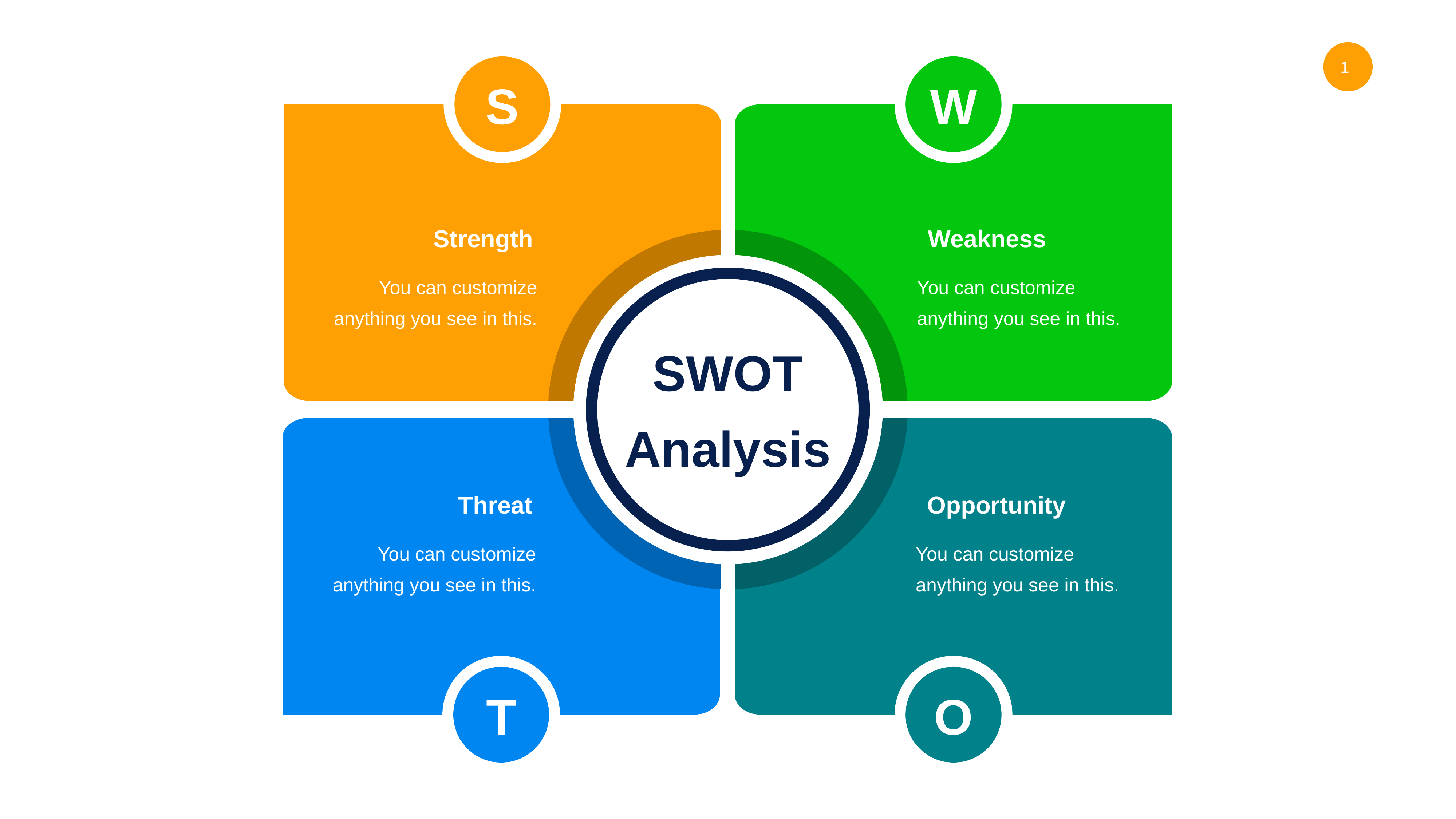

S
W

Strength
Weakness

You can customize anything you see in this.
You can customize anything you see in this.

SWOT
Analysis

Threat
Opportunity
You can customize anything you see in this.
You can customize anything you see in this.

T
O